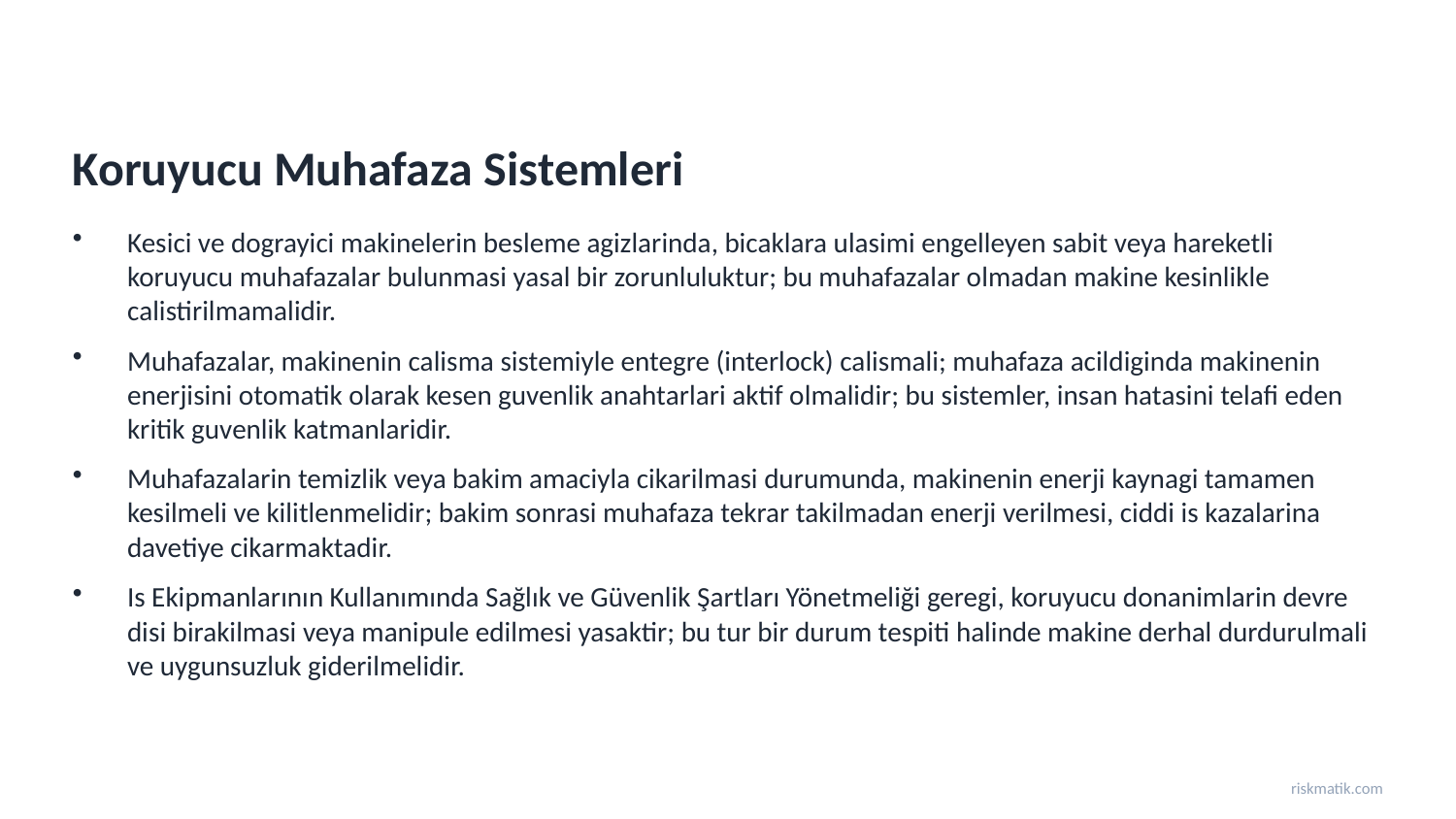

Koruyucu Muhafaza Sistemleri
Kesici ve dograyici makinelerin besleme agizlarinda, bicaklara ulasimi engelleyen sabit veya hareketli koruyucu muhafazalar bulunmasi yasal bir zorunluluktur; bu muhafazalar olmadan makine kesinlikle calistirilmamalidir.
Muhafazalar, makinenin calisma sistemiyle entegre (interlock) calismali; muhafaza acildiginda makinenin enerjisini otomatik olarak kesen guvenlik anahtarlari aktif olmalidir; bu sistemler, insan hatasini telafi eden kritik guvenlik katmanlaridir.
Muhafazalarin temizlik veya bakim amaciyla cikarilmasi durumunda, makinenin enerji kaynagi tamamen kesilmeli ve kilitlenmelidir; bakim sonrasi muhafaza tekrar takilmadan enerji verilmesi, ciddi is kazalarina davetiye cikarmaktadir.
Is Ekipmanlarının Kullanımında Sağlık ve Güvenlik Şartları Yönetmeliği geregi, koruyucu donanimlarin devre disi birakilmasi veya manipule edilmesi yasaktir; bu tur bir durum tespiti halinde makine derhal durdurulmali ve uygunsuzluk giderilmelidir.
riskmatik.com